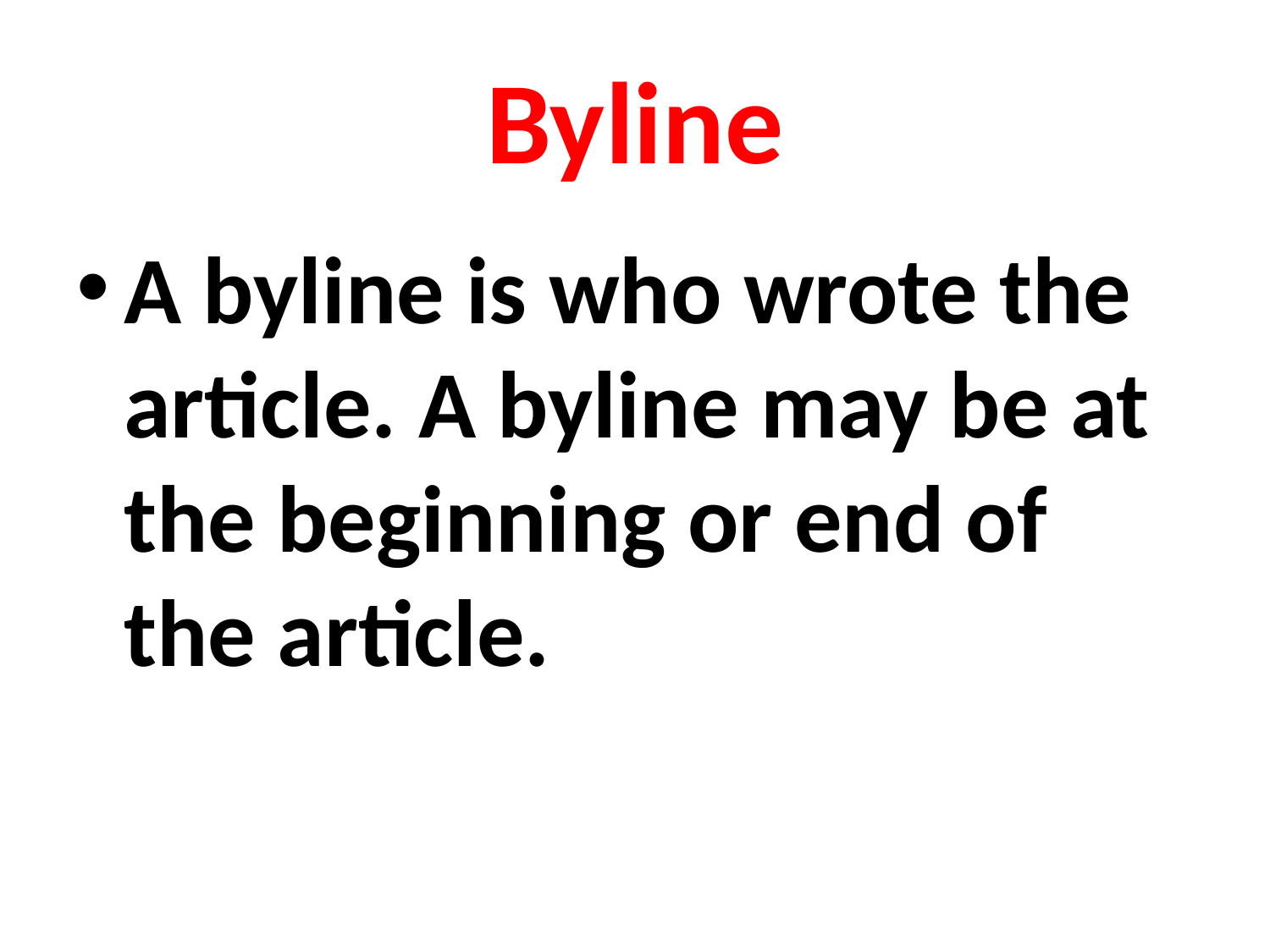

# Byline
A byline is who wrote the article. A byline may be at the beginning or end of the article.